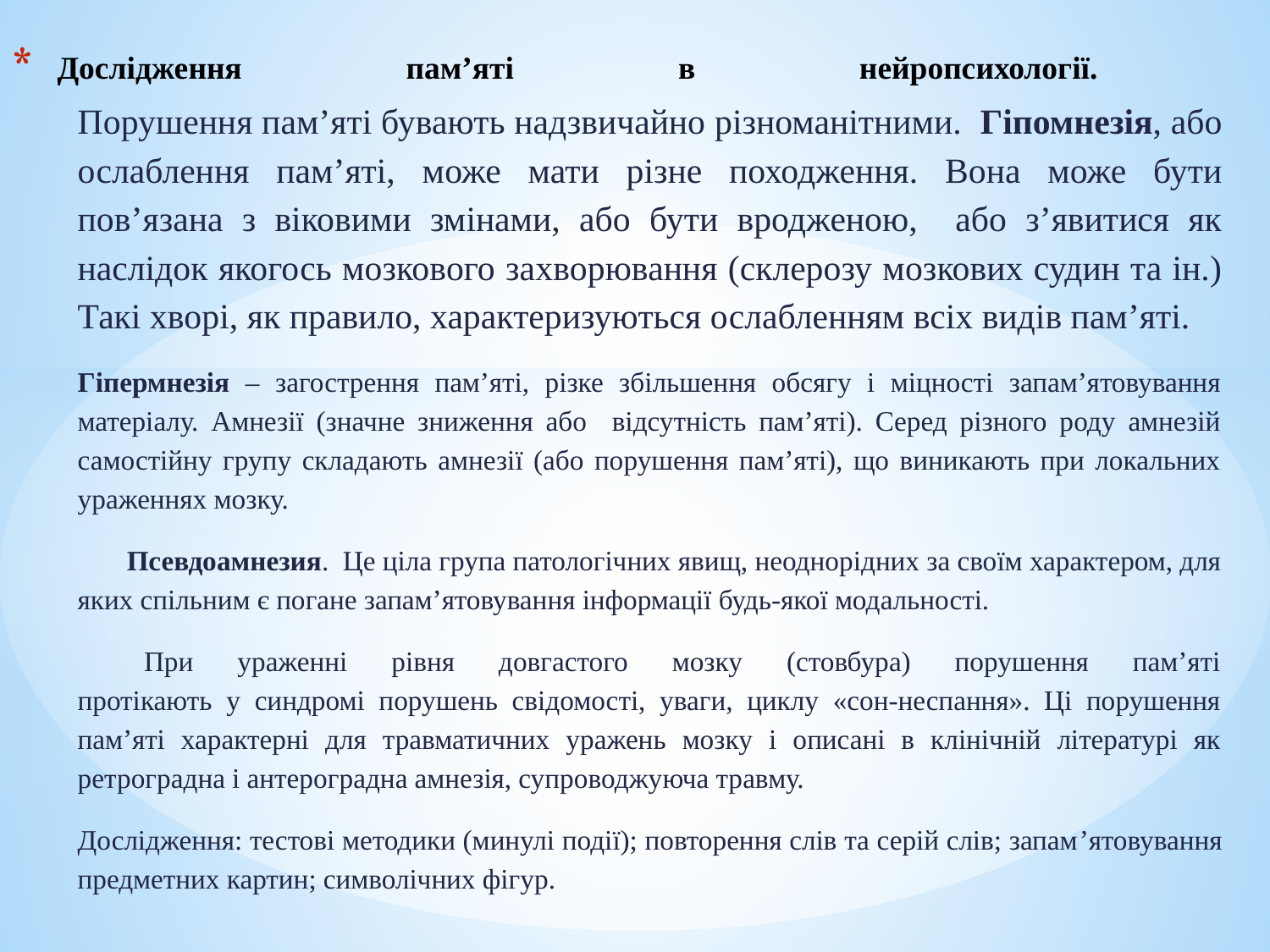

# Дослідження пам’яті в нейропсихології.
Порушення пам’яті бувають надзвичайно різноманітними.  Гіпомнезія, або ослаблення пам’яті, може мати різне походження. Вона може бути пов’язана з віковими змінами, або бути вродженою,  або з’явитися як наслідок якогось мозкового захворювання (склерозу мозкових судин та ін.) Такі хворі, як правило, характеризуються ослабленням всіх видів пам’яті.
Гіпермнезія – загострення пам’яті, різке збільшення обсягу і міцності запам’ятовування матеріалу. Амнезії (значне зниження або  відсутність пам’яті). Серед різного роду амнезій самостійну групу складають амнезії (або порушення пам’яті), що виникають при локальних ураженнях мозку.
       Псевдоамнезия.  Це ціла група патологічних явищ, неоднорідних за своїм характером, для яких спільним є погане запам’ятовування інформації будь-якої модальності.
      При    ураженні    рівня    довгастого    мозку    (стовбура)    порушення    пам’яті протікають у синдромі порушень свідомості, уваги, циклу «сон-неспання». Ці порушення пам’яті характерні для травматичних уражень мозку і описані в клінічній літературі як ретроградна і антероградна амнезія, супроводжуюча травму.
Дослідження: тестові методики (минулі події); повторення слів та серій слів; запам’ятовування предметних картин; символічних фігур.